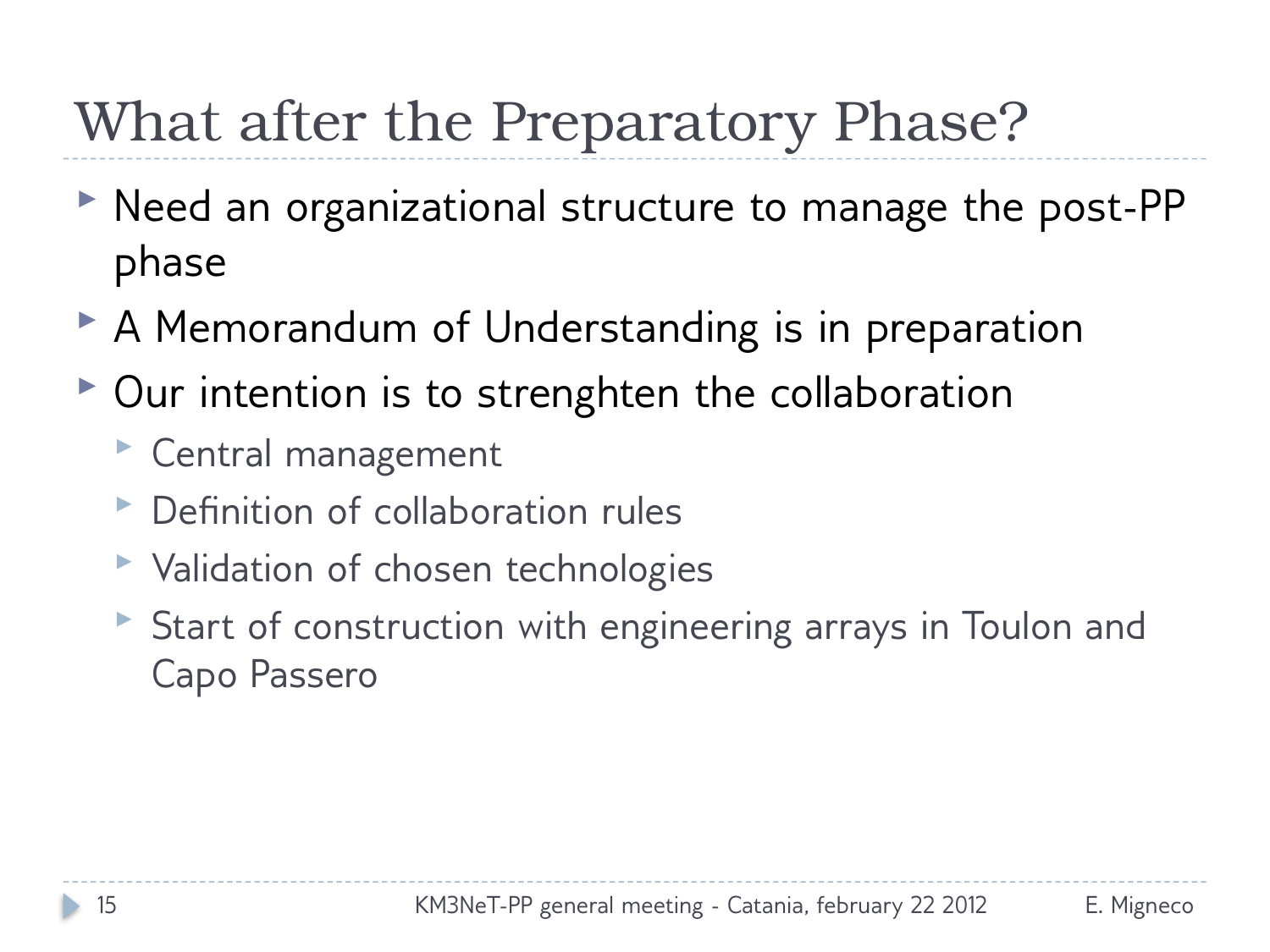

# What after the Preparatory Phase?
Need an organizational structure to manage the post-PP phase
A Memorandum of Understanding is in preparation
Our intention is to strenghten the collaboration
Central management
Definition of collaboration rules
Validation of chosen technologies
Start of construction with engineering arrays in Toulon and Capo Passero
15
KM3NeT-PP general meeting - Catania, february 22 2012
E. Migneco